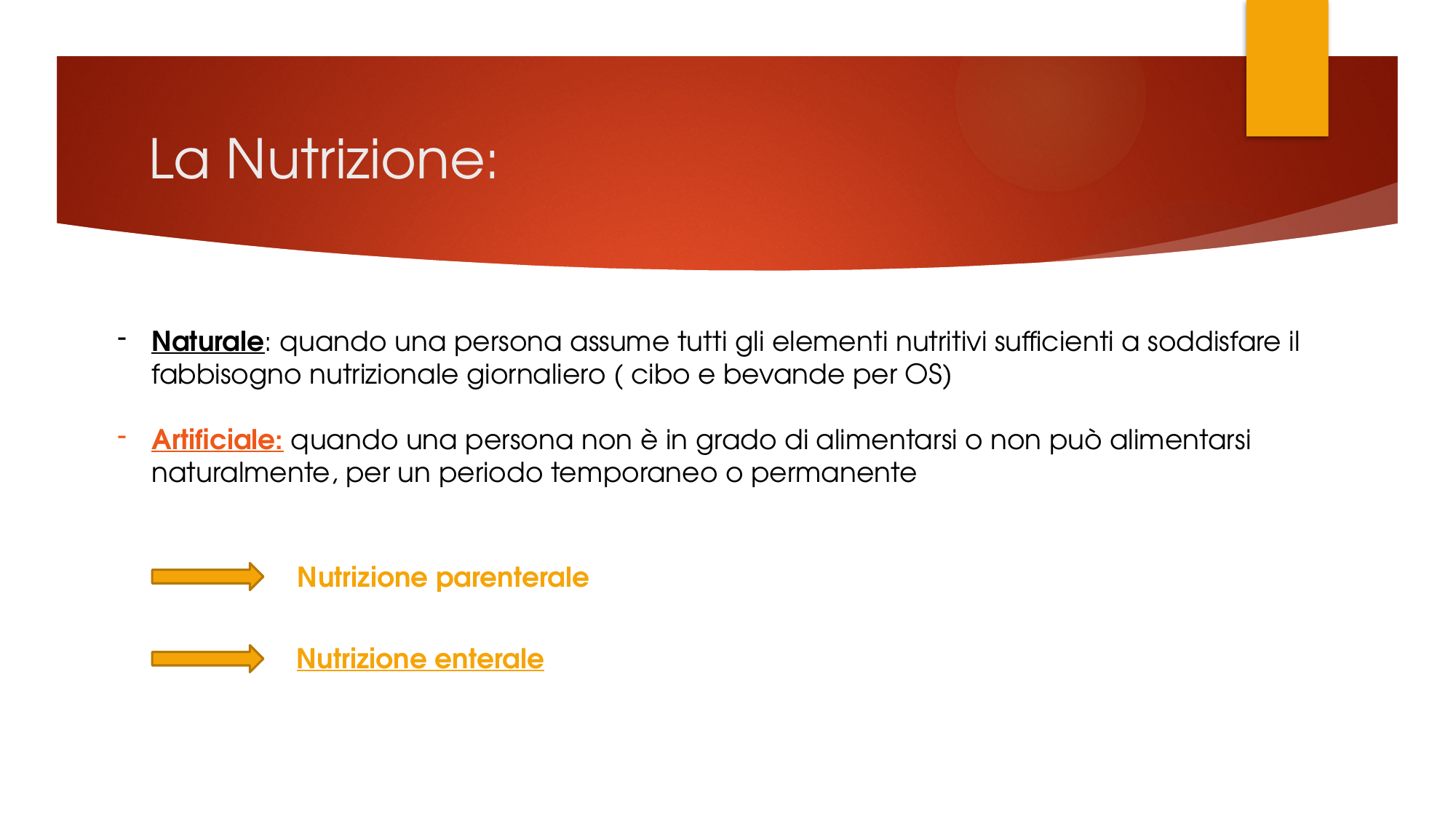

# La Nutrizione:
Naturale: quando una persona assume tutti gli elementi nutritivi sufficienti a soddisfare il fabbisogno nutrizionale giornaliero ( cibo e bevande per OS)

Artificiale: quando una persona non è in grado di alimentarsi o non può alimentarsi naturalmente, per un periodo temporaneo o permanente

Nutrizione parenterale

Nutrizione enterale